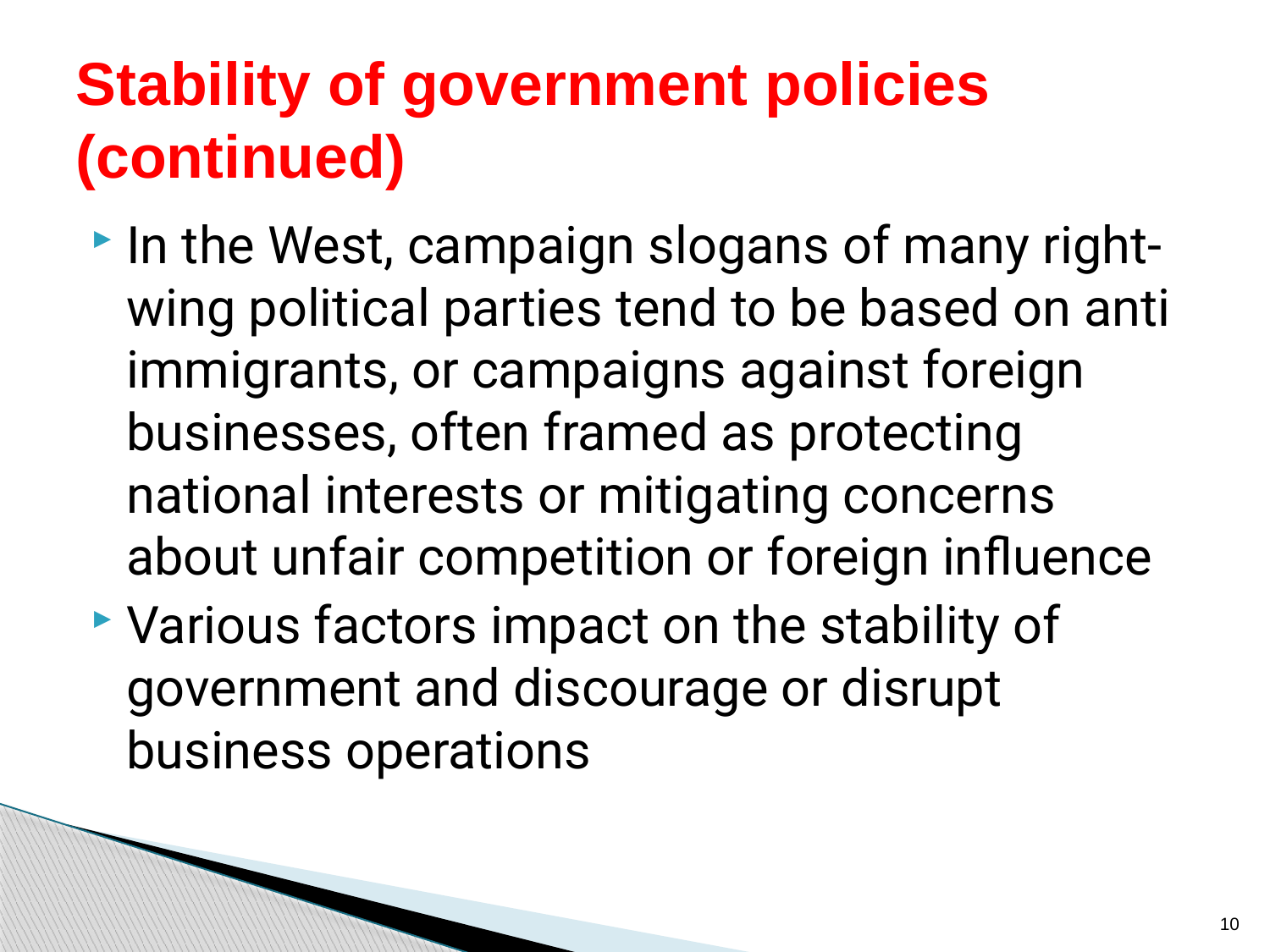

# Stability of government policies (continued)
In the West, campaign slogans of many right-wing political parties tend to be based on anti immigrants, or campaigns against foreign businesses, often framed as protecting national interests or mitigating concerns about unfair competition or foreign influence
Various factors impact on the stability of government and discourage or disrupt business operations
10